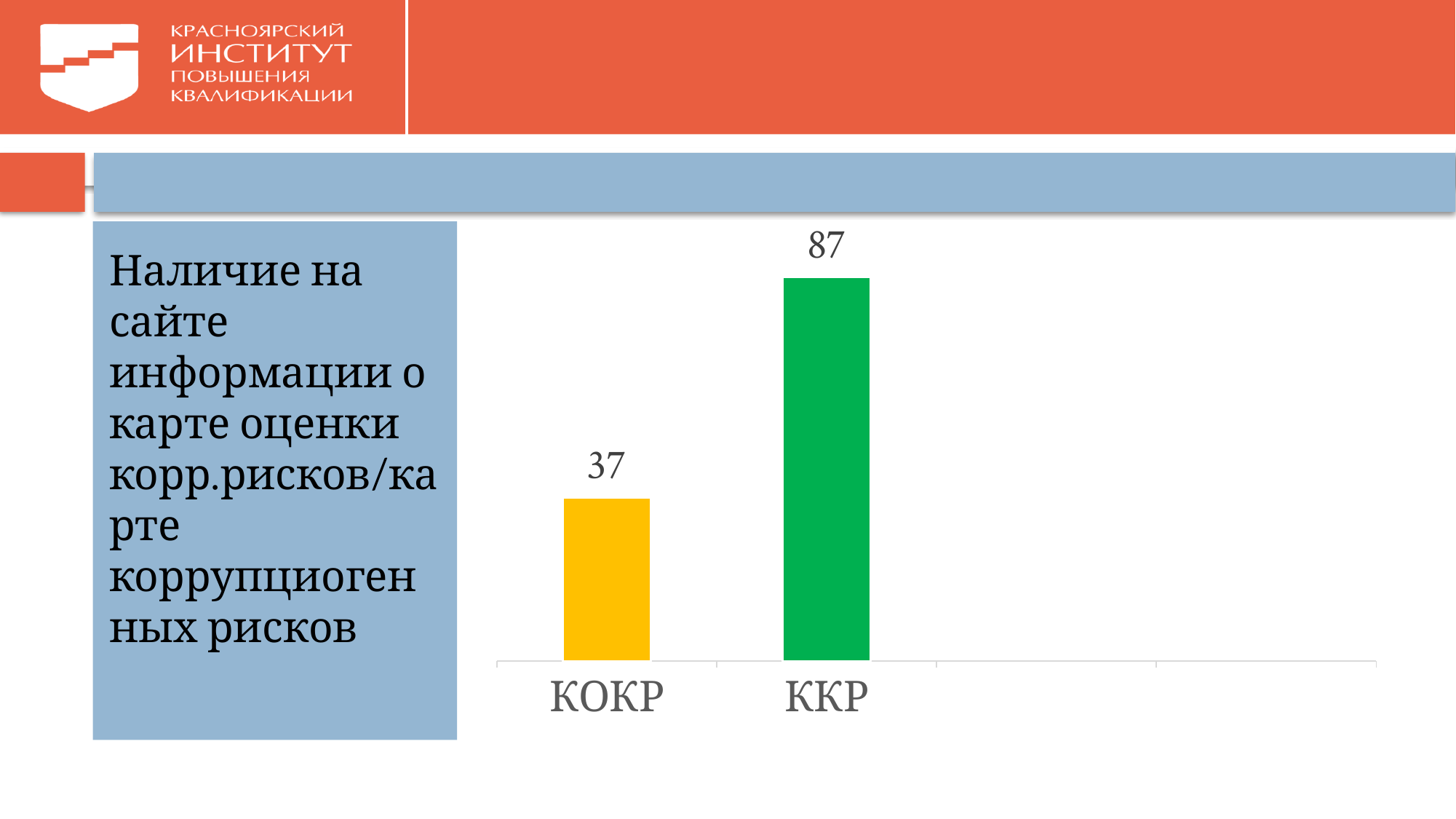

#

### Chart

| Category | Столбец1 |
|---|---|
| КОКР | 37.0 |
| ККР | 87.0 |
Наличие на сайте информации о карте оценки корр.рисков/карте коррупциогенных рисков